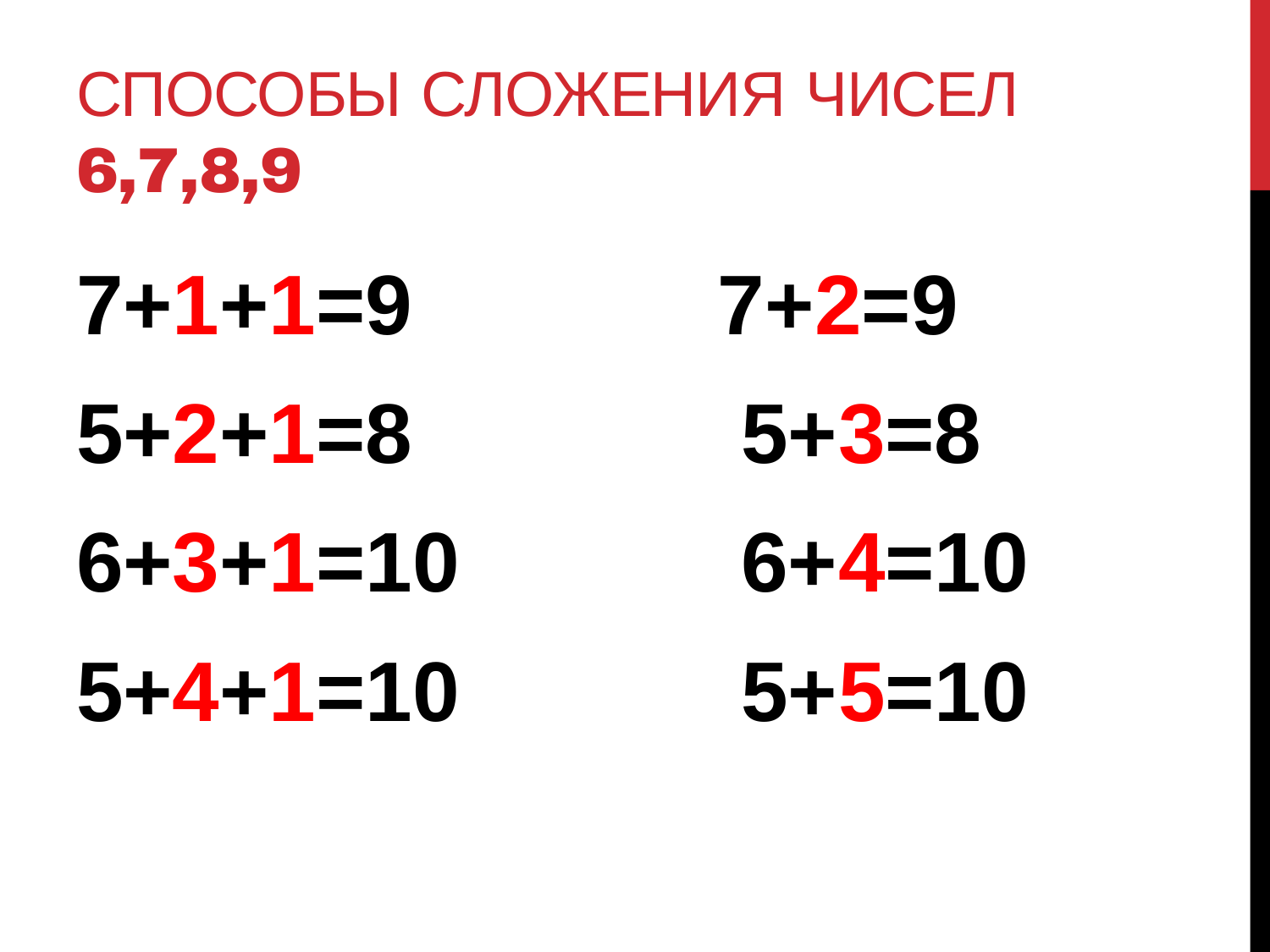

# Способы сложения чисел 6,7,8,9
7+1+1=9             7+2=9
5+2+1=8              5+3=8
6+3+1=10            6+4=10
5+4+1=10            5+5=10